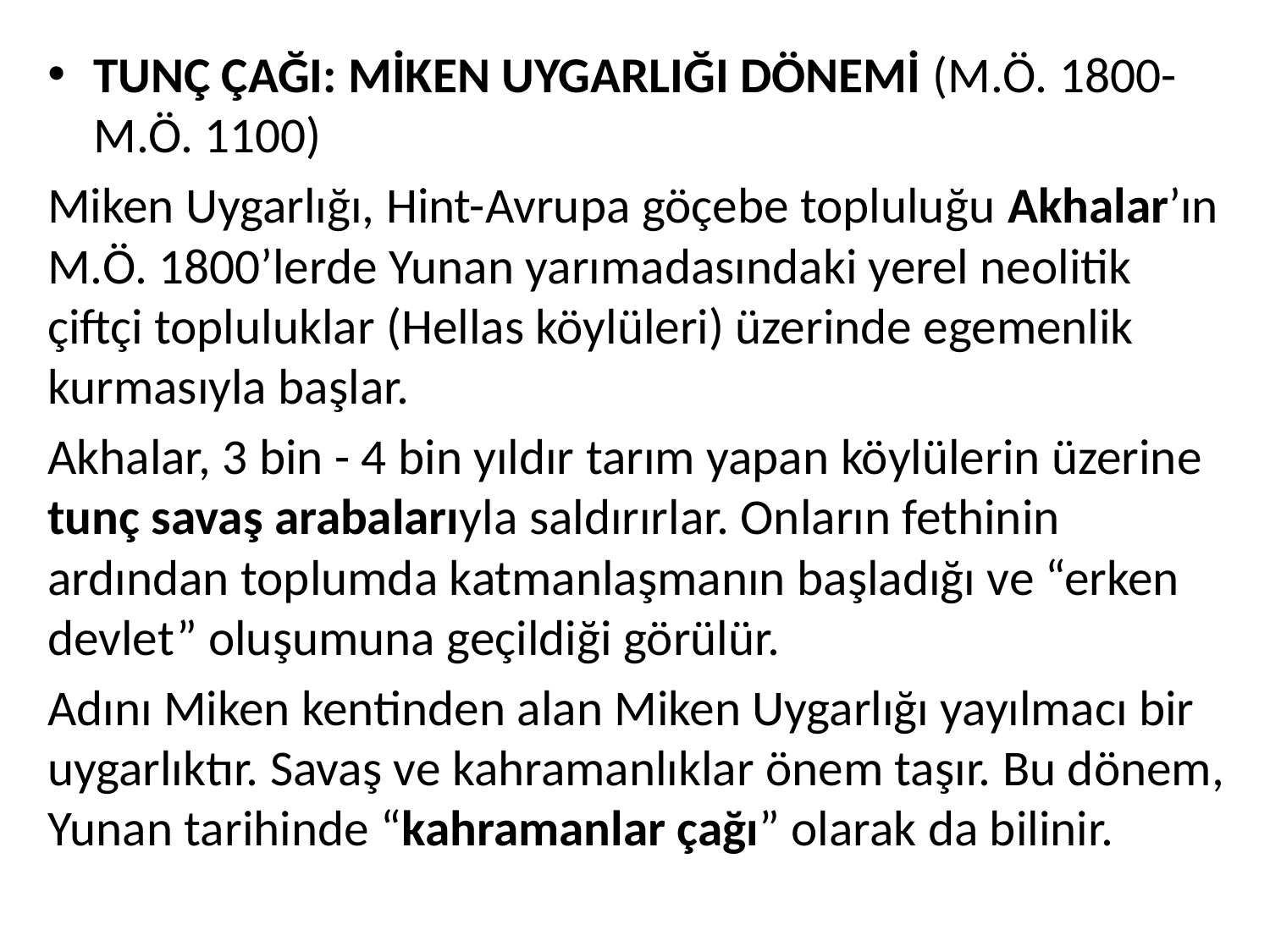

TUNÇ ÇAĞI: MİKEN UYGARLIĞI DÖNEMİ (M.Ö. 1800-M.Ö. 1100)
Miken Uygarlığı, Hint-Avrupa göçebe topluluğu Akhalar’ın M.Ö. 1800’lerde Yunan yarımadasındaki yerel neolitik çiftçi topluluklar (Hellas köylüleri) üzerinde egemenlik kurmasıyla başlar.
Akhalar, 3 bin - 4 bin yıldır tarım yapan köylülerin üzerine tunç savaş arabalarıyla saldırırlar. Onların fethinin ardından toplumda katmanlaşmanın başladığı ve “erken devlet” oluşumuna geçildiği görülür.
Adını Miken kentinden alan Miken Uygarlığı yayılmacı bir uygarlıktır. Savaş ve kahramanlıklar önem taşır. Bu dönem, Yunan tarihinde “kahramanlar çağı” olarak da bilinir.